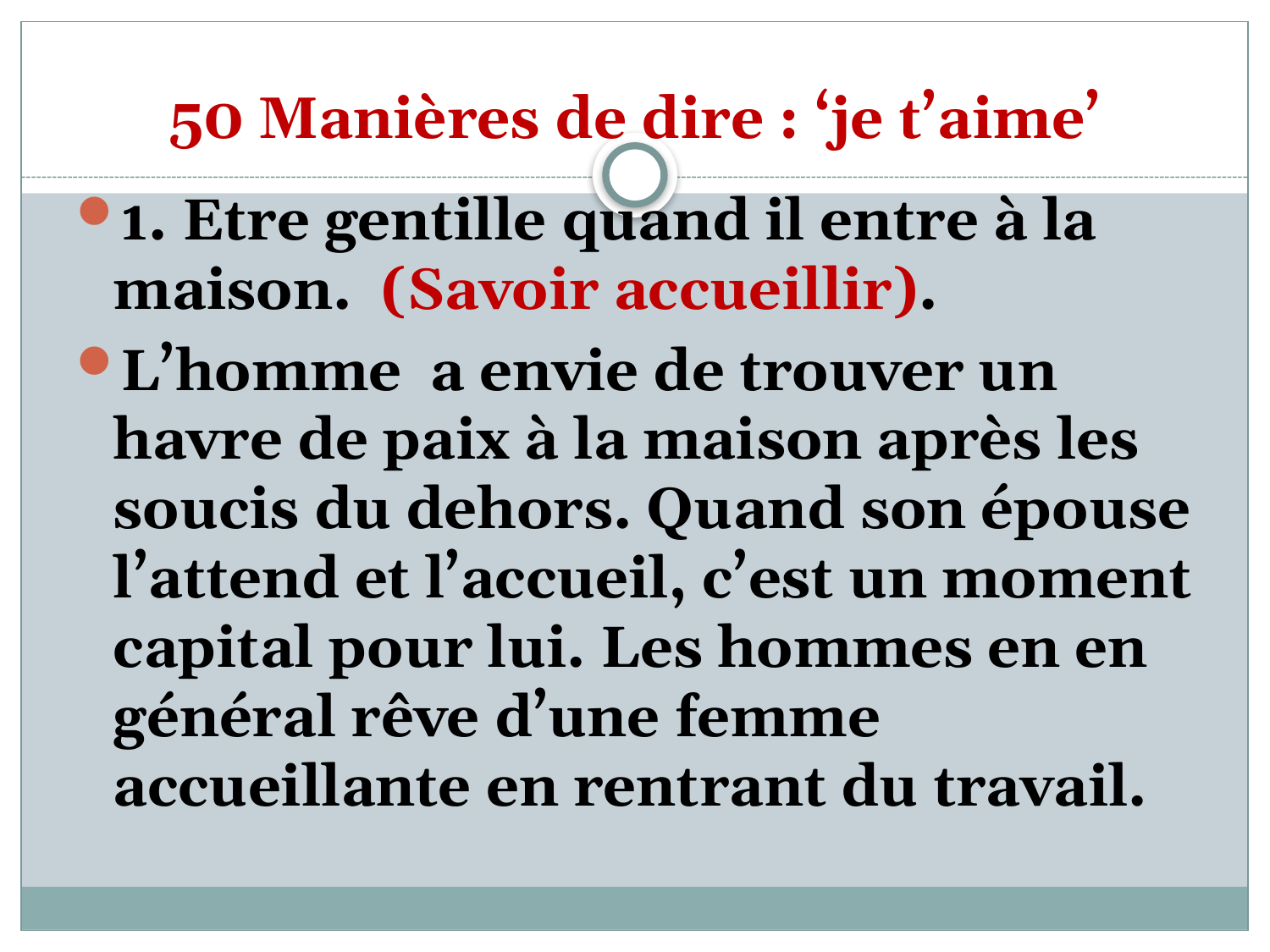

# 50 Manières de dire : ‘je t’aime’
1. Etre gentille quand il entre à la maison.  (Savoir accueillir).
L’homme  a envie de trouver un havre de paix à la maison après les soucis du dehors. Quand son épouse l’attend et l’accueil, c’est un moment capital pour lui. Les hommes en en général rêve d’une femme accueillante en rentrant du travail.